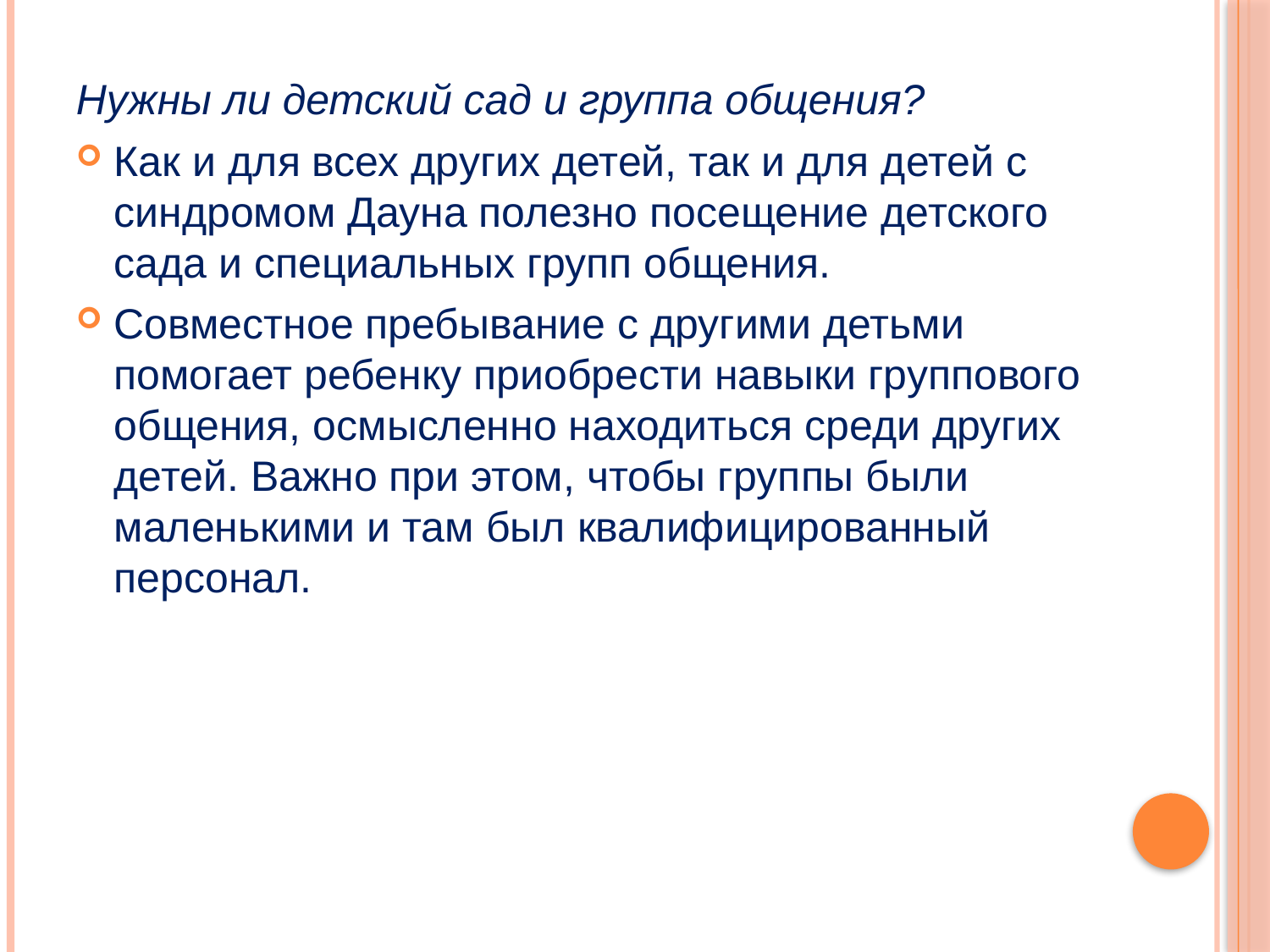

Нужны ли детский сад и группа общения?
Как и для всех других детей, так и для детей с синдромом Дауна полезно посещение детского сада и специальных групп общения.
Совместное пребывание с другими детьми помогает ребен­ку приобрести навыки группового общения, осмысленно на­ходиться среди других детей. Важно при этом, чтобы груп­пы были маленькими и там был квалифицированный персо­нал.